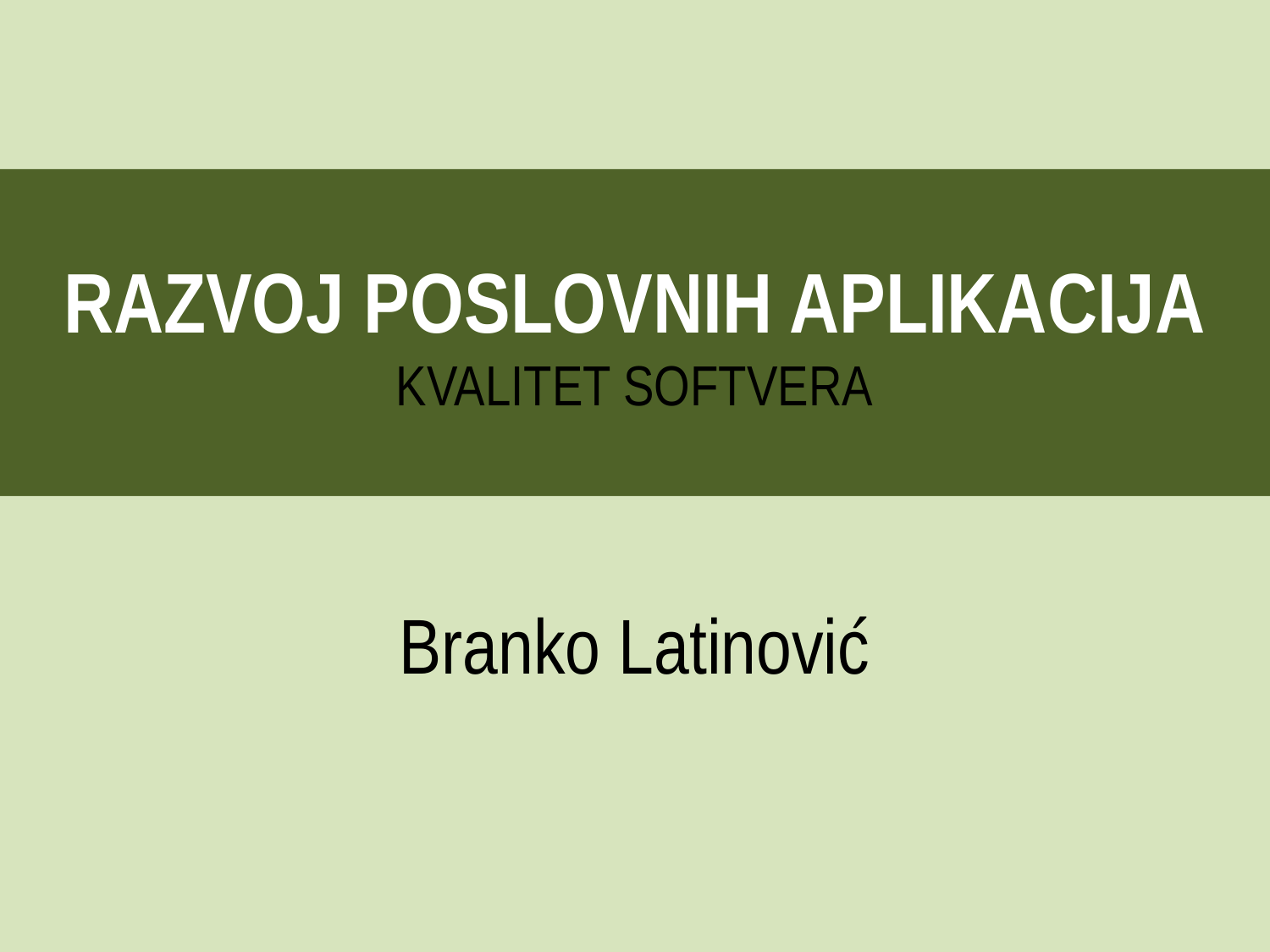

RAZVOJ POSLOVNIH APLIKACIJA
KVALITET SOFTVERA

Branko Latinović